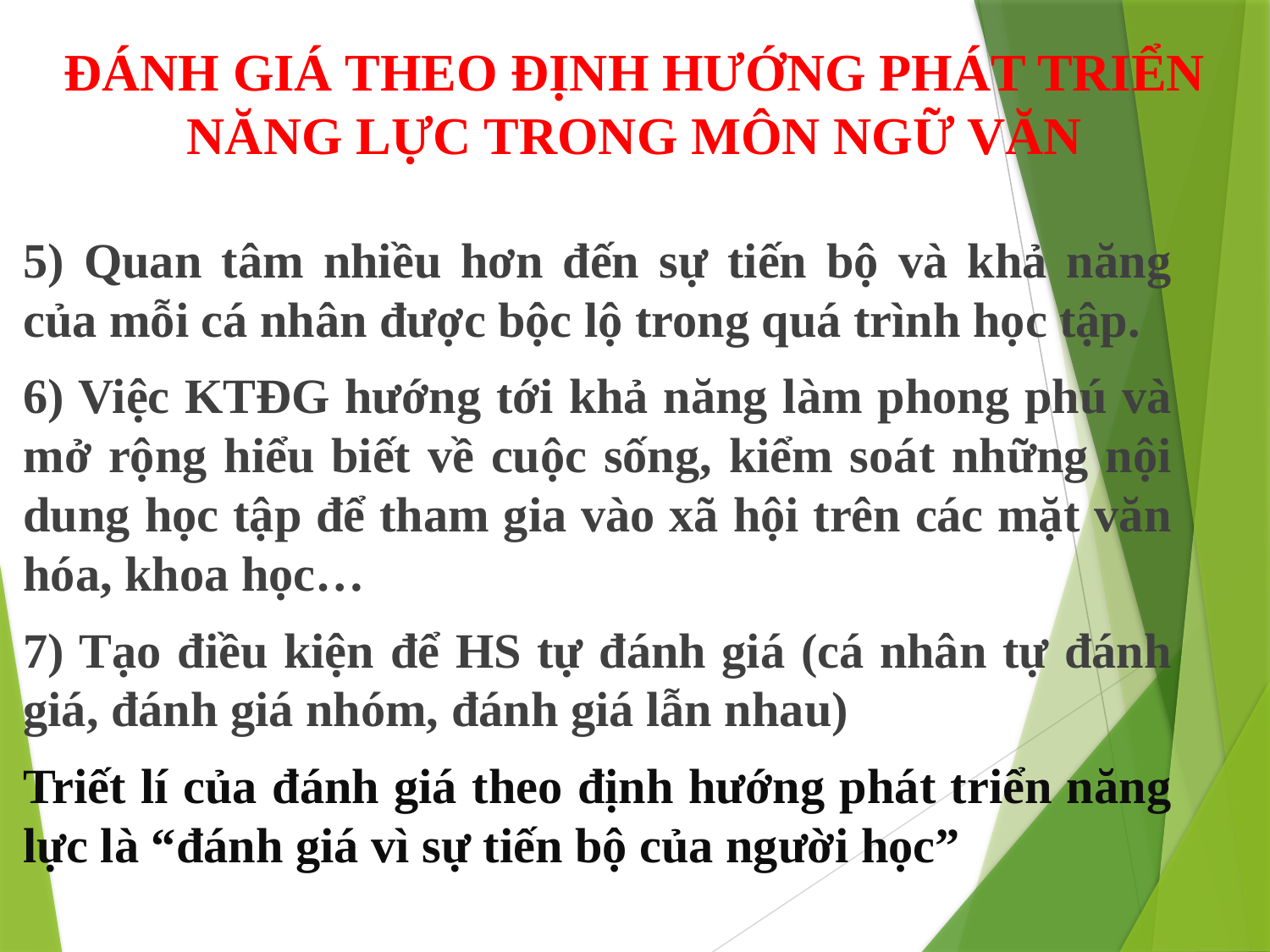

# ĐÁNH GIÁ THEO ĐỊNH HƯỚNG PHÁT TRIỂN NĂNG LỰC TRONG MÔN NGỮ VĂN
5) Quan tâm nhiều hơn đến sự tiến bộ và khả năng của mỗi cá nhân được bộc lộ trong quá trình học tập.
6) Việc KTĐG hướng tới khả năng làm phong phú và mở rộng hiểu biết về cuộc sống, kiểm soát những nội dung học tập để tham gia vào xã hội trên các mặt văn hóa, khoa học…
7) Tạo điều kiện để HS tự đánh giá (cá nhân tự đánh giá, đánh giá nhóm, đánh giá lẫn nhau)
Triết lí của đánh giá theo định hướng phát triển năng lực là “đánh giá vì sự tiến bộ của người học”